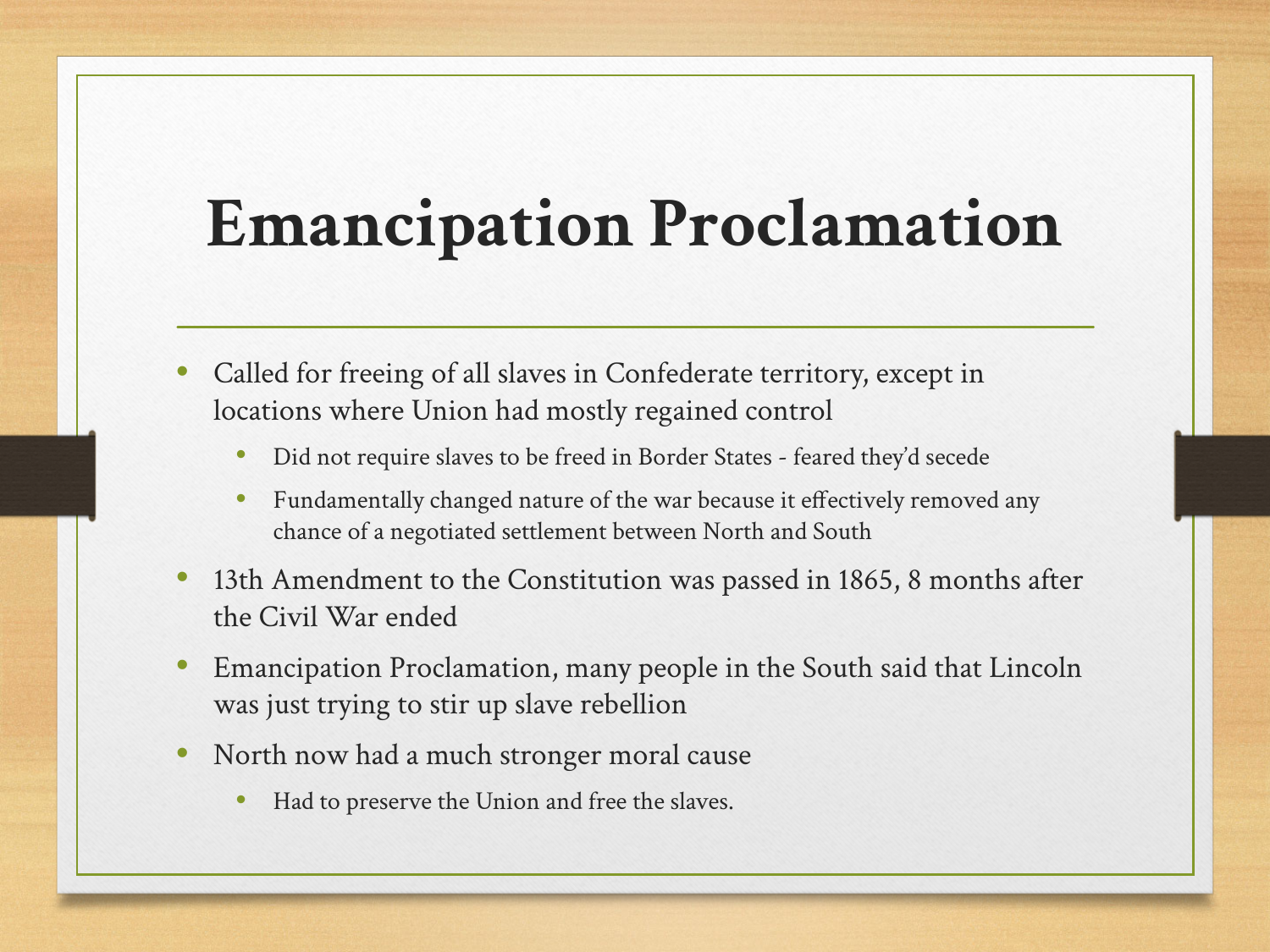

# Emancipation Proclamation
Called for freeing of all slaves in Confederate territory, except in locations where Union had mostly regained control
Did not require slaves to be freed in Border States - feared they’d secede
Fundamentally changed nature of the war because it effectively removed any chance of a negotiated settlement between North and South
13th Amendment to the Constitution was passed in 1865, 8 months after the Civil War ended
Emancipation Proclamation, many people in the South said that Lincoln was just trying to stir up slave rebellion
North now had a much stronger moral cause
Had to preserve the Union and free the slaves.